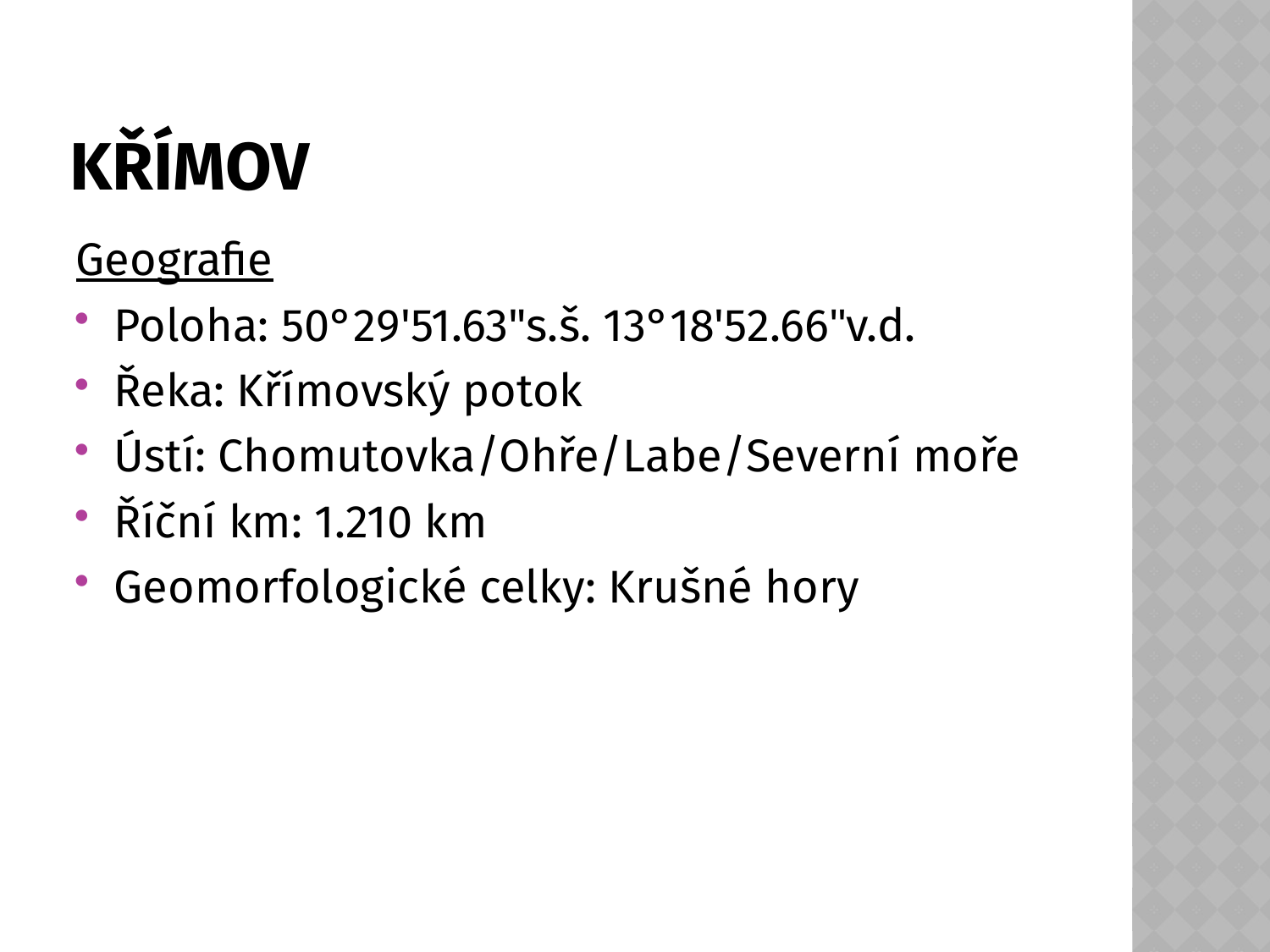

# Křímov
Geografie
Poloha: 50°29'51.63"s.š. 13°18'52.66"v.d.
Řeka: Křímovský potok
Ústí: Chomutovka/Ohře/Labe/Severní moře
Říční km: 1.210 km
Geomorfologické celky: Krušné hory